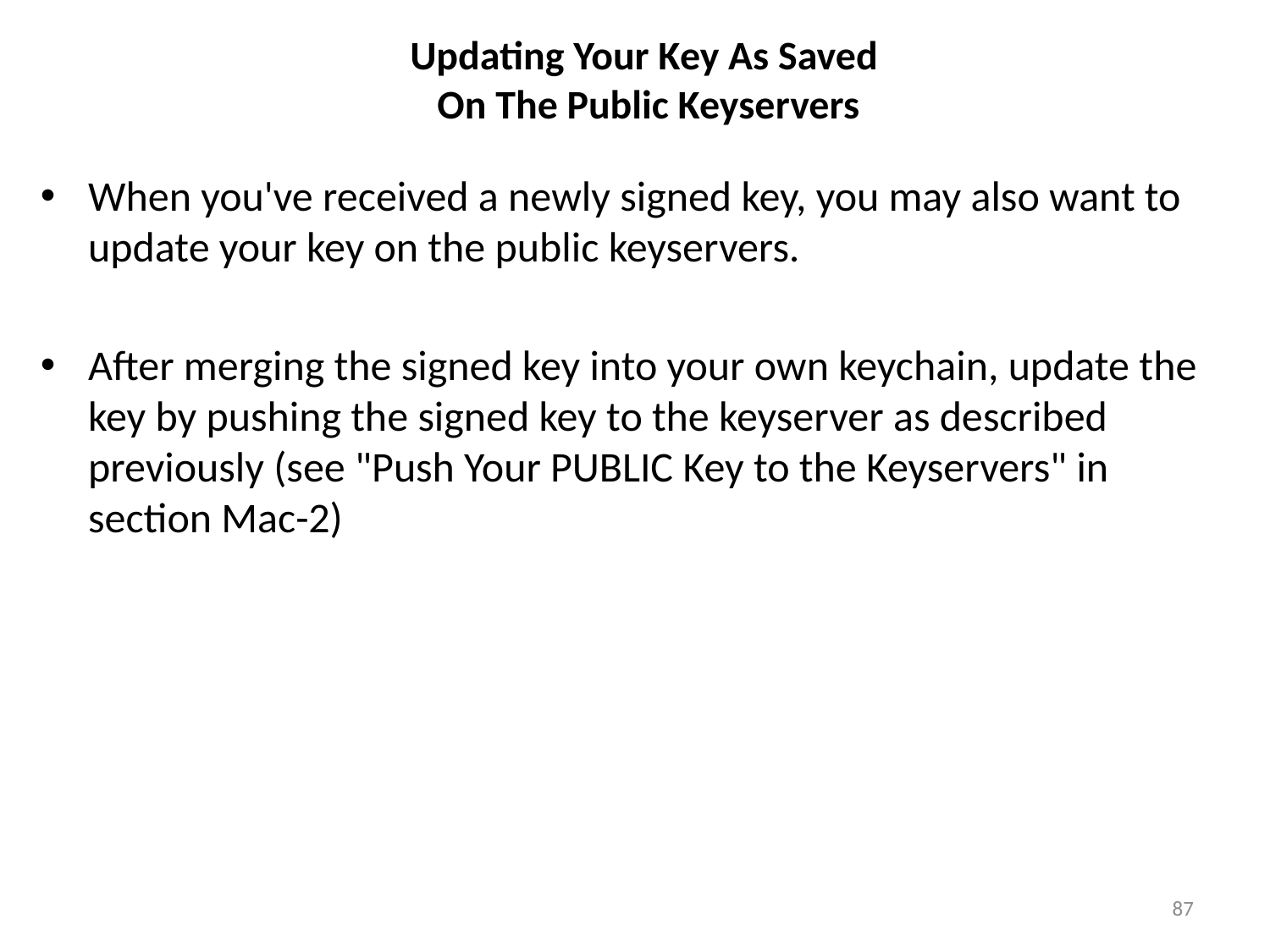

# Updating Your Key As Saved On The Public Keyservers
When you've received a newly signed key, you may also want to update your key on the public keyservers.

After merging the signed key into your own keychain, update the key by pushing the signed key to the keyserver as described previously (see "Push Your PUBLIC Key to the Keyservers" in section Mac-2)
87